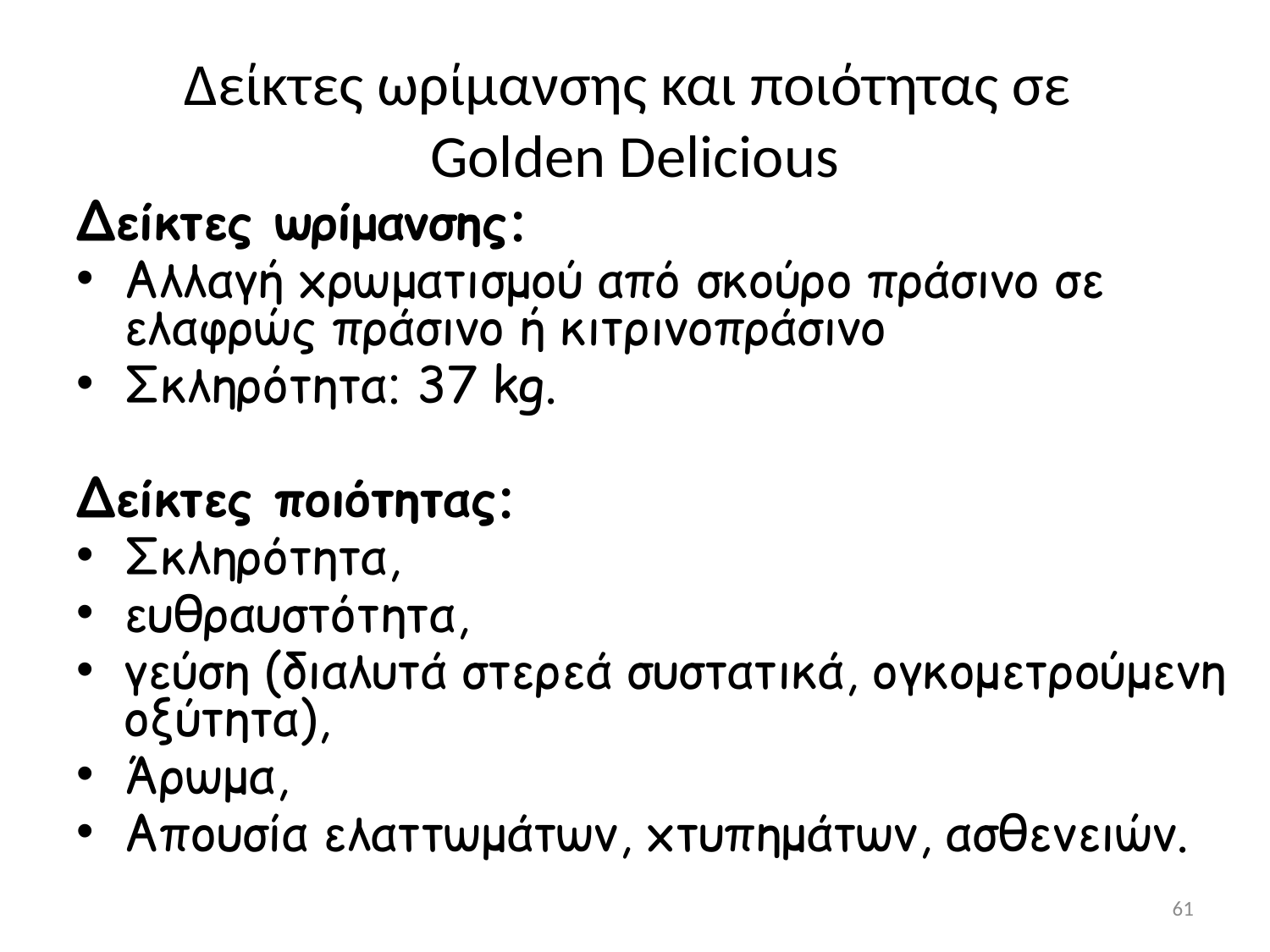

# Δείκτες ωρίμανσης και ποιότητας σε Golden Delicious
Δείκτες ωρίμανσης:
Αλλαγή χρωματισμού από σκούρο πράσινο σε ελαφρώς πράσινο ή κιτρινοπράσινο
Σκληρότητα: 37 kg.

Δείκτες ποιότητας:
Σκληρότητα,
ευθραυστότητα,
γεύση (διαλυτά στερεά συστατικά, ογκομετρούμενη οξύτητα),
Άρωμα,
Απουσία ελαττωμάτων, χτυπημάτων, ασθενειών.

61